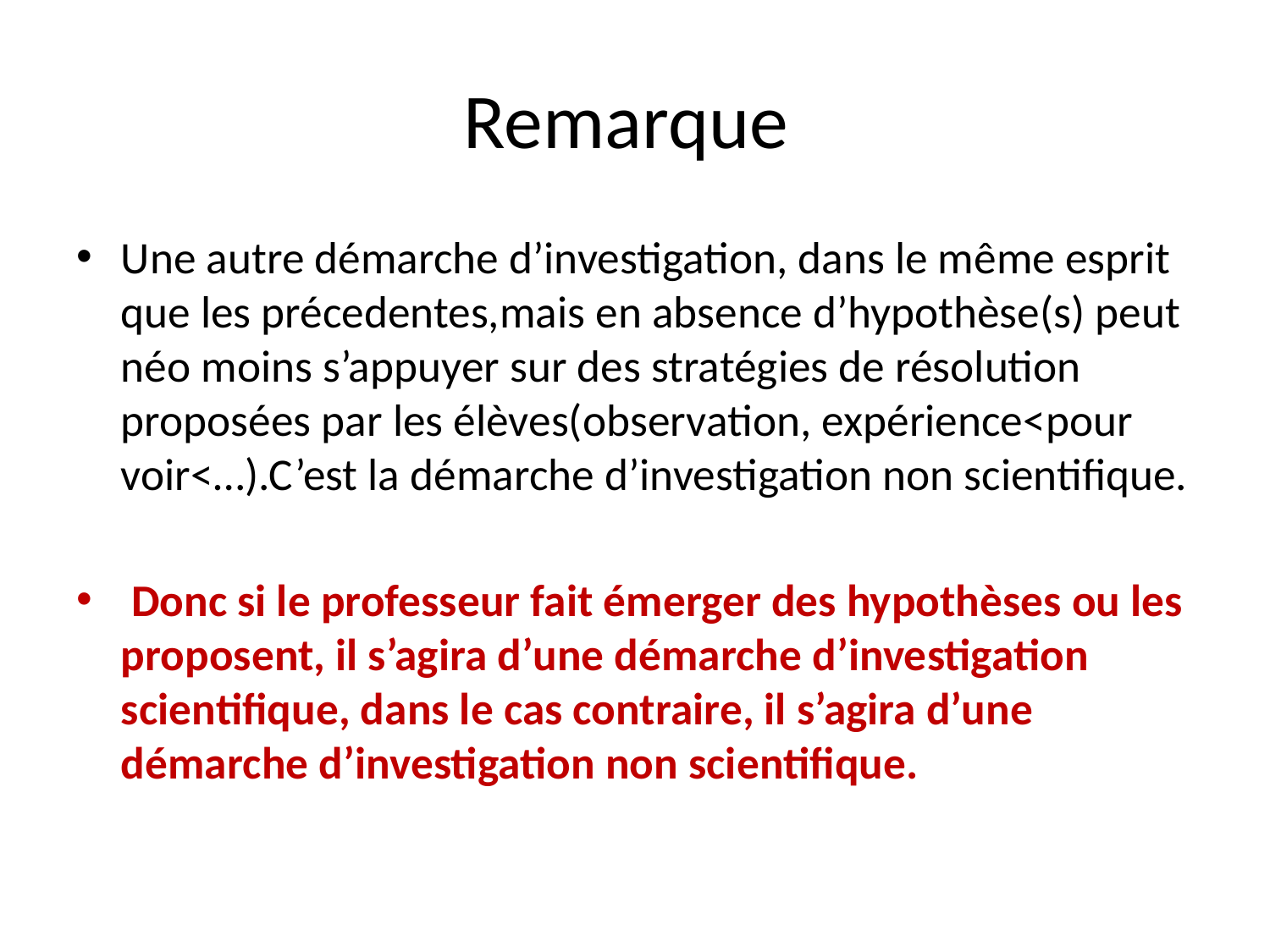

# Remarque
Une autre démarche d’investigation, dans le même esprit que les précedentes,mais en absence d’hypothèse(s) peut néo moins s’appuyer sur des stratégies de résolution proposées par les élèves(observation, expérience<pour voir<…).C’est la démarche d’investigation non scientifique.

 Donc si le professeur fait émerger des hypothèses ou les proposent, il s’agira d’une démarche d’investigation scientifique, dans le cas contraire, il s’agira d’une démarche d’investigation non scientifique.